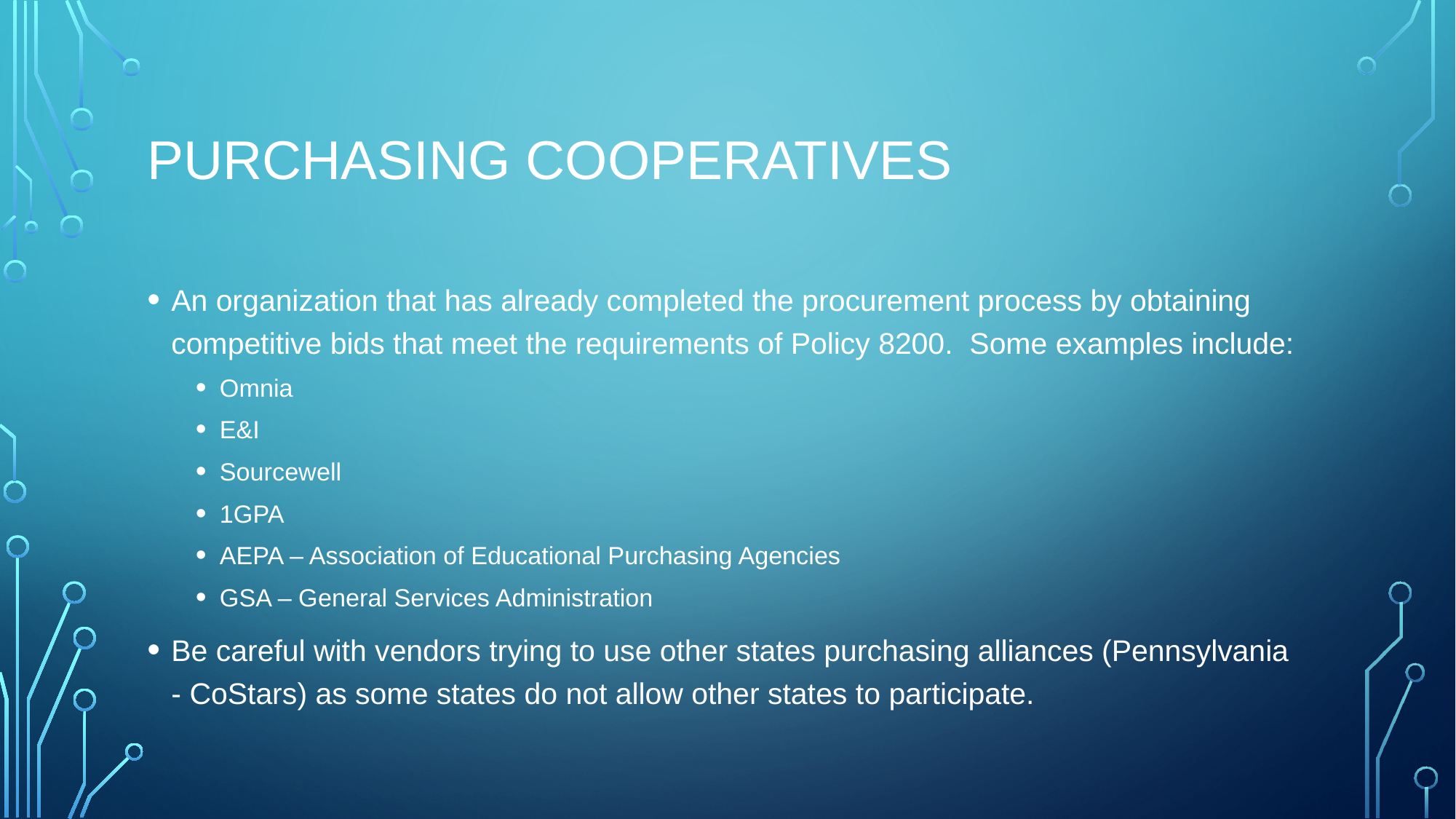

# Purchasing cooperatives
An organization that has already completed the procurement process by obtaining competitive bids that meet the requirements of Policy 8200.  Some examples include:
Omnia
E&I
Sourcewell
1GPA
AEPA – Association of Educational Purchasing Agencies
GSA – General Services Administration
Be careful with vendors trying to use other states purchasing alliances (Pennsylvania - CoStars) as some states do not allow other states to participate.